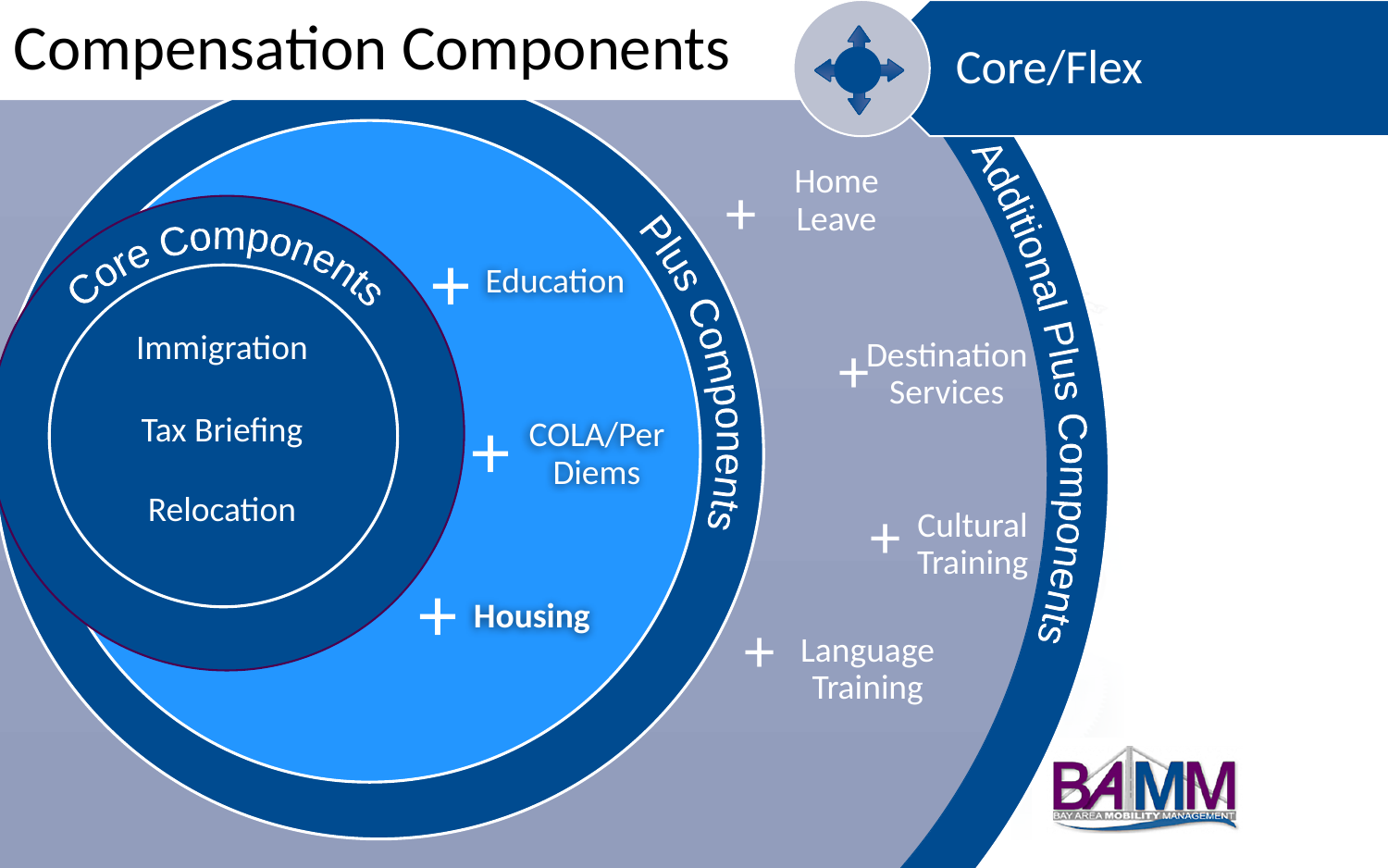

Core/Flex

Additional Plus Components

Compensation Components
Plus Components

Home Leave
+

Education
+
Core Components

Immigration
+
Destination Services
COLA/Per Diems
+
Tax Briefing
Relocation
+
Cultural Training
Housing
+
+
Language Training